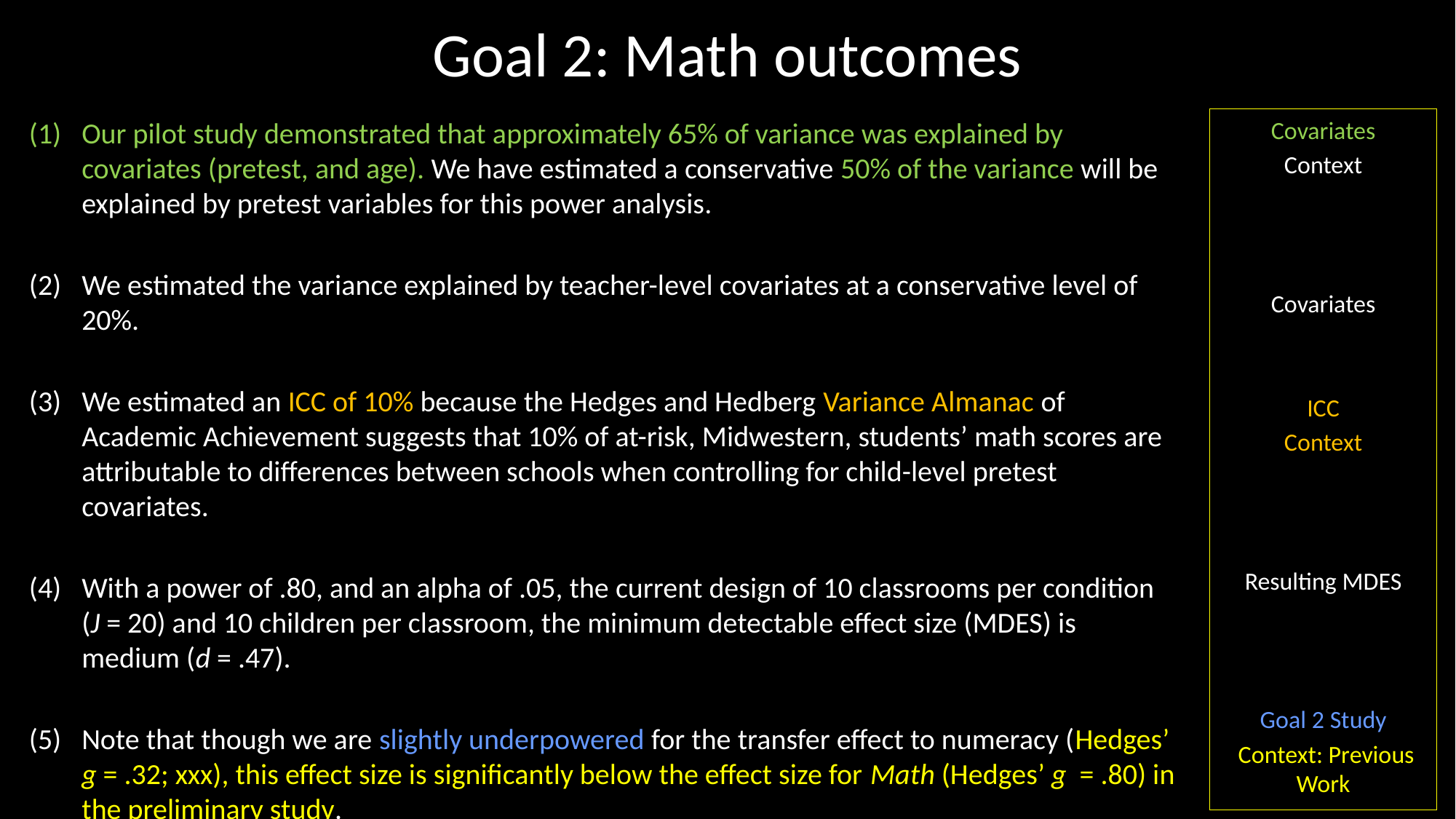

# Goal 2: Math outcomes
Our pilot study demonstrated that approximately 65% of variance was explained by covariates (pretest, and age). We have estimated a conservative 50% of the variance will be explained by pretest variables for this power analysis.

We estimated the variance explained by teacher-level covariates at a conservative level of 20%.

We estimated an ICC of 10% because the Hedges and Hedberg Variance Almanac of Academic Achievement suggests that 10% of at-risk, Midwestern, students’ math scores are attributable to differences between schools when controlling for child-level pretest covariates.

With a power of .80, and an alpha of .05, the current design of 10 classrooms per condition (J = 20) and 10 children per classroom, the minimum detectable effect size (MDES) is medium (d = .47).

Note that though we are slightly underpowered for the transfer effect to numeracy (Hedges’ g = .32; xxx), this effect size is significantly below the effect size for Math (Hedges’ g  = .80) in the preliminary study.
Covariates
Context

Covariates

ICC
Context

Resulting MDES

Goal 2 Study
 Context: Previous Work